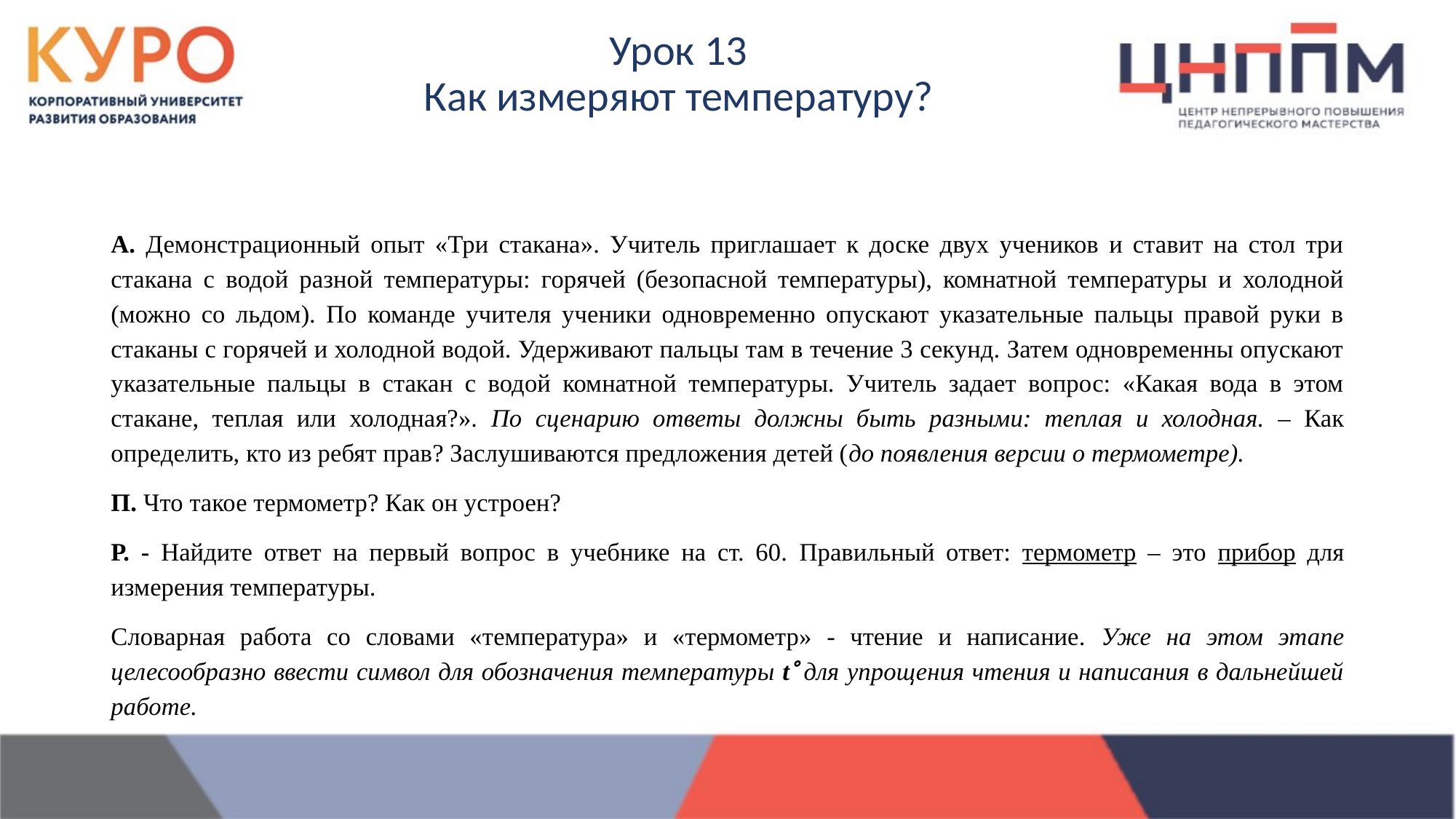

# Урок 13 Как измеряют температуру?
А. Демонстрационный опыт «Три стакана». Учитель приглашает к доске двух учеников и ставит на стол три стакана с водой разной температуры: горячей (безопасной температуры), комнатной температуры и холодной (можно со льдом). По команде учителя ученики одновременно опускают указательные пальцы правой руки в стаканы с горячей и холодной водой. Удерживают пальцы там в течение 3 секунд. Затем одновременны опускают указательные пальцы в стакан с водой комнатной температуры. Учитель задает вопрос: «Какая вода в этом стакане, теплая или холодная?». По сценарию ответы должны быть разными: теплая и холодная. – Как определить, кто из ребят прав? Заслушиваются предложения детей (до появления версии о термометре).
П. Что такое термометр? Как он устроен?
Р. - Найдите ответ на первый вопрос в учебнике на ст. 60. Правильный ответ: термометр – это прибор для измерения температуры.
Словарная работа со словами «температура» и «термометр» - чтение и написание. Уже на этом этапе целесообразно ввести символ для обозначения температуры t° для упрощения чтения и написания в дальнейшей работе.